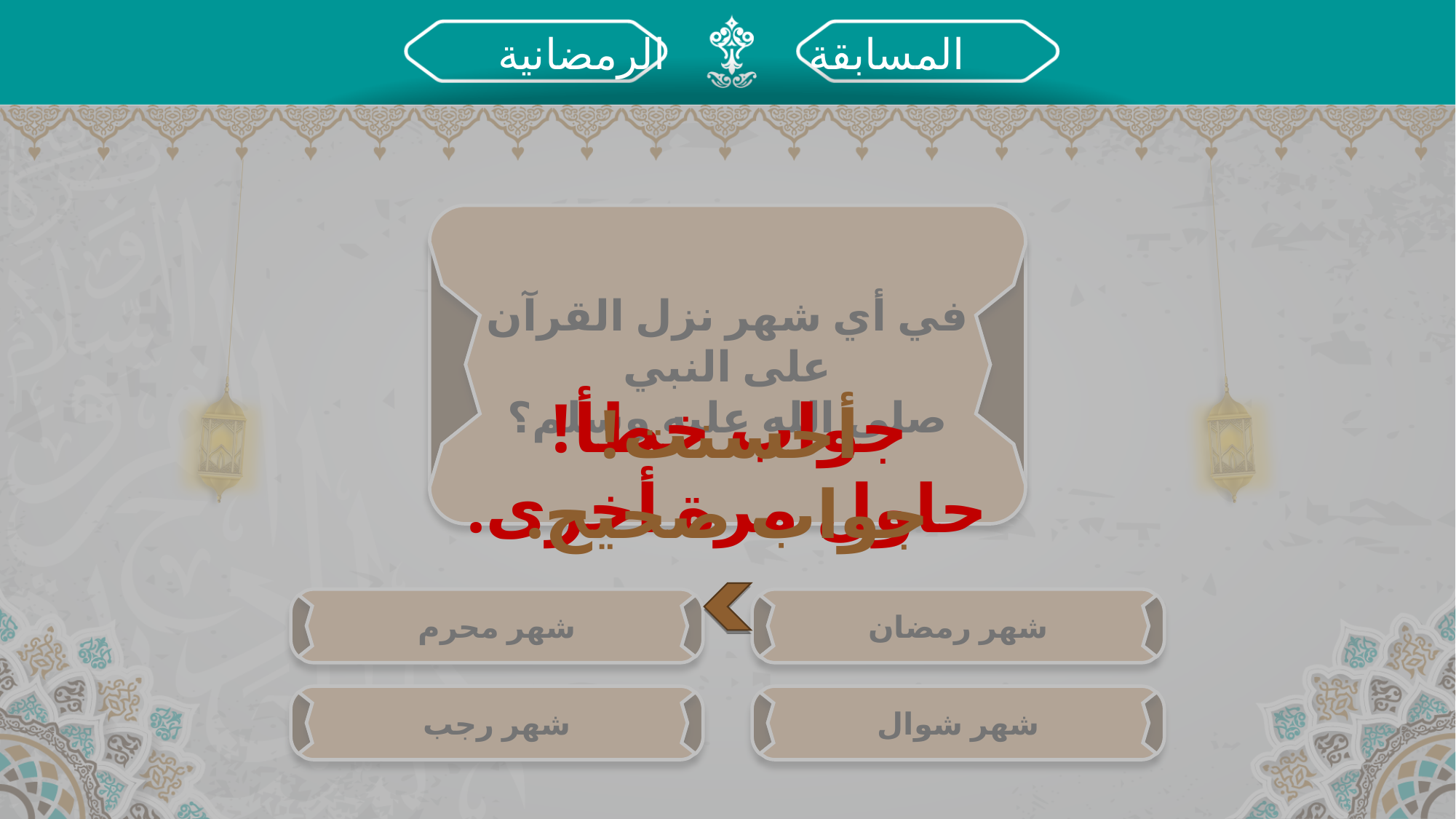

جواب خطأ!
حاول مرة أخرى.
في أي شهر نزل القرآن على النبي
صلى الله عليه وسلم؟

أحسنت!
جواب صحيح.

شهر محرم

شهر رمضان

شهر رجب

شهر شوال